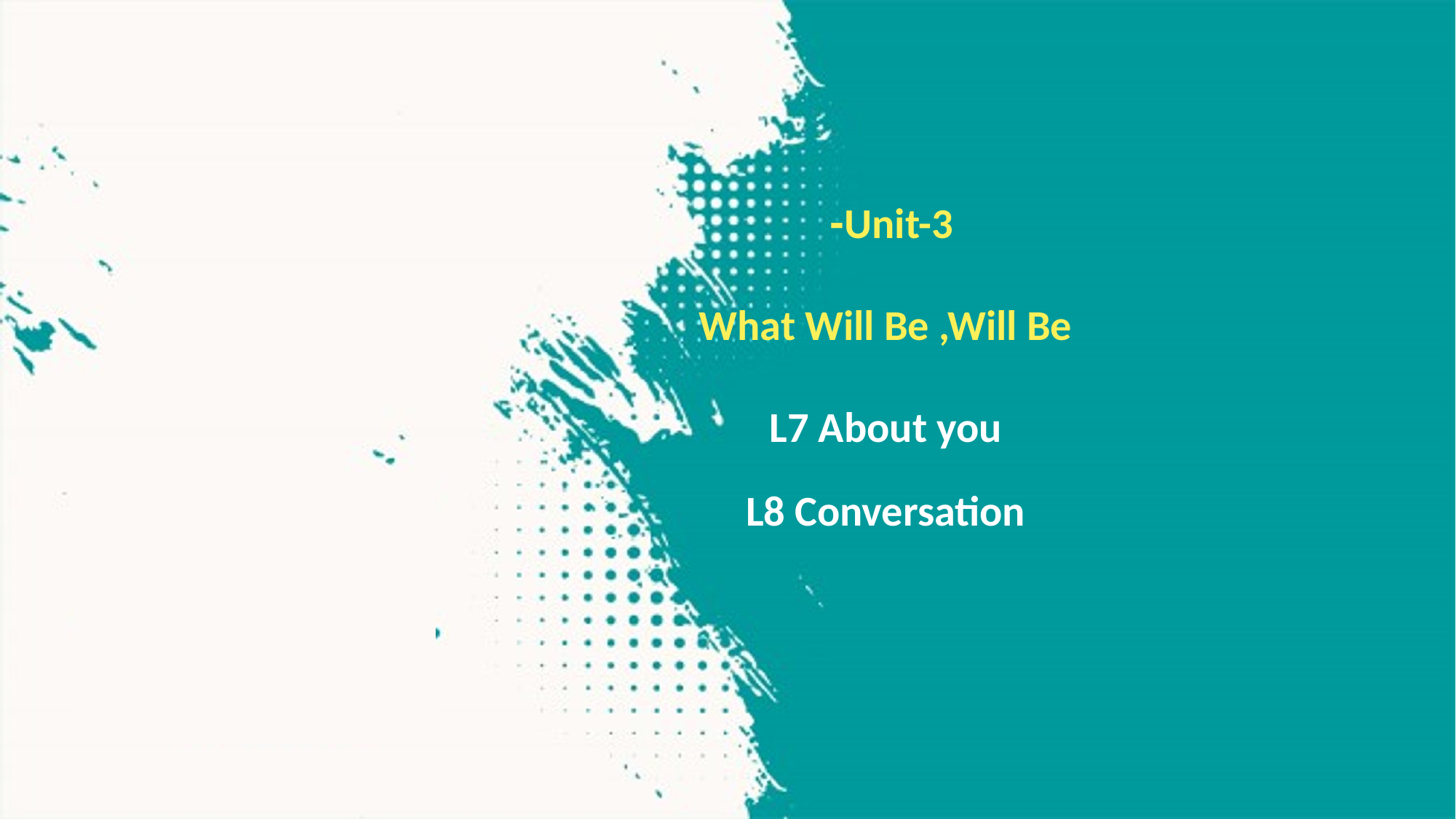

Unit-3-

What Will Be ,Will Be

L7 About you

L8 Conversation